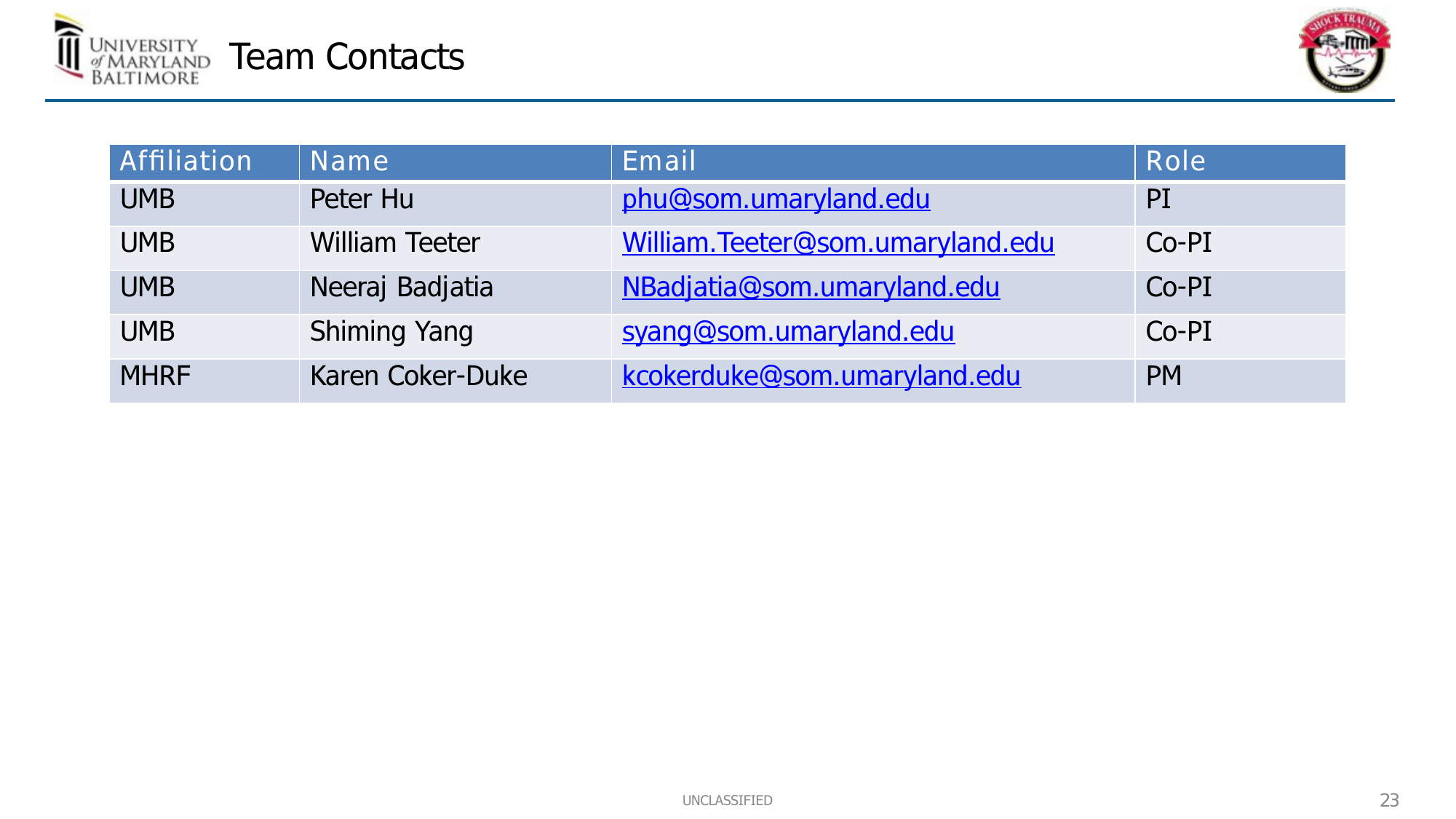

# Team Contacts
| Affiliation | Name | Email | Role |
| --- | --- | --- | --- |
| UMB | Peter Hu | phu@som.umaryland.edu | PI |
| UMB | William Teeter | William.Teeter@som.umaryland.edu | Co-PI |
| UMB | Neeraj Badjatia | NBadjatia@som.umaryland.edu | Co-PI |
| UMB | Shiming Yang | syang@som.umaryland.edu | Co-PI |
| MHRF | Karen Coker-Duke | kcokerduke@som.umaryland.edu | PM |
UNCLASSIFIED
23